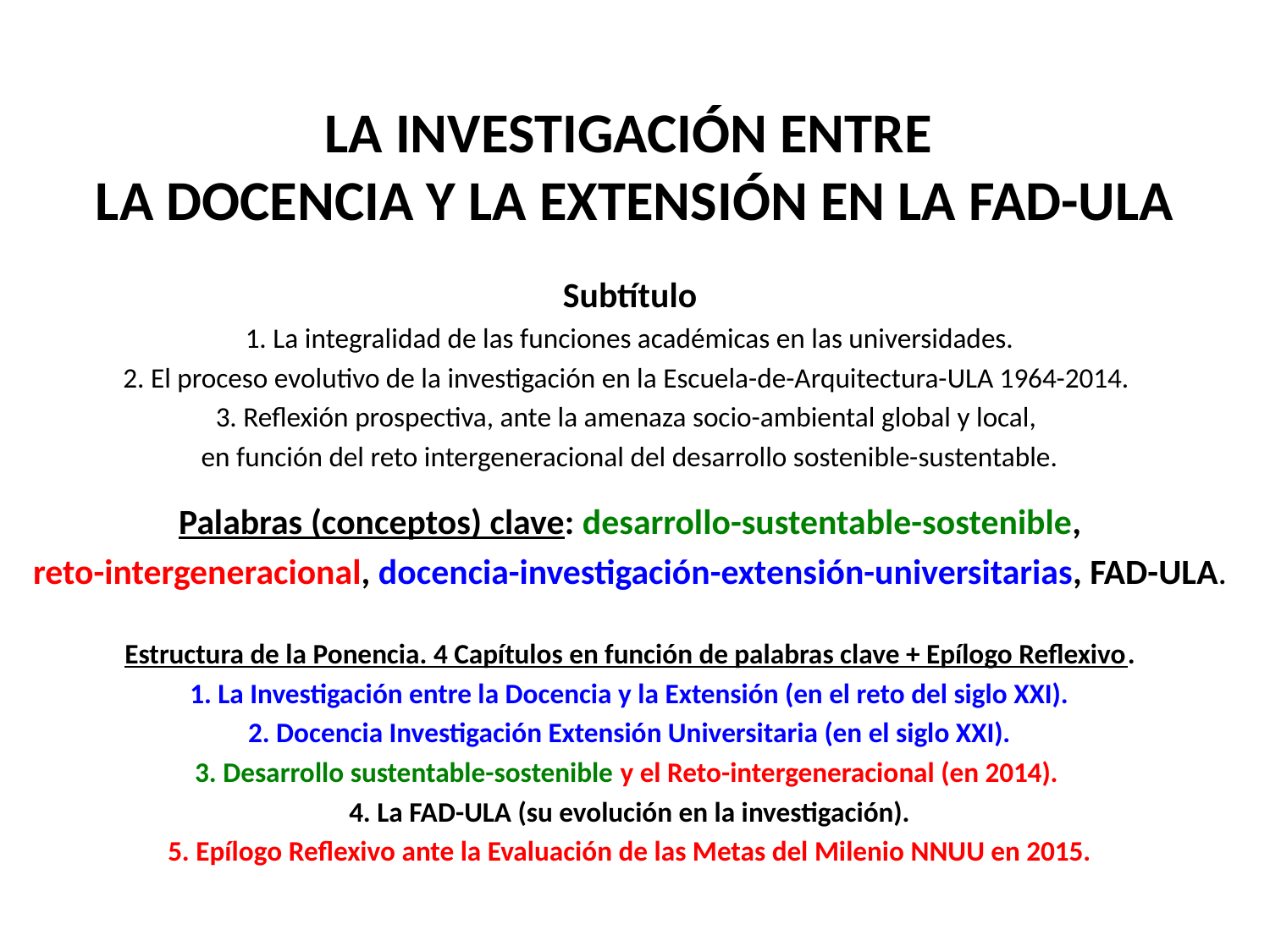

# LA INVESTIGACIÓN ENTRE LA DOCENCIA Y LA EXTENSIÓN EN LA FAD-ULA
Subtítulo
1. La integralidad de las funciones académicas en las universidades.
2. El proceso evolutivo de la investigación en la Escuela-de-Arquitectura-ULA 1964-2014.
3. Reflexión prospectiva, ante la amenaza socio-ambiental global y local,
en función del reto intergeneracional del desarrollo sostenible-sustentable.

Palabras (conceptos) clave: desarrollo-sustentable-sostenible,
reto-intergeneracional, docencia-investigación-extensión-universitarias, FAD-ULA.

Estructura de la Ponencia. 4 Capítulos en función de palabras clave + Epílogo Reflexivo.
1. La Investigación entre la Docencia y la Extensión (en el reto del siglo XXI).
2. Docencia Investigación Extensión Universitaria (en el siglo XXI).
3. Desarrollo sustentable-sostenible y el Reto-intergeneracional (en 2014).
4. La FAD-ULA (su evolución en la investigación).
5. Epílogo Reflexivo ante la Evaluación de las Metas del Milenio NNUU en 2015.